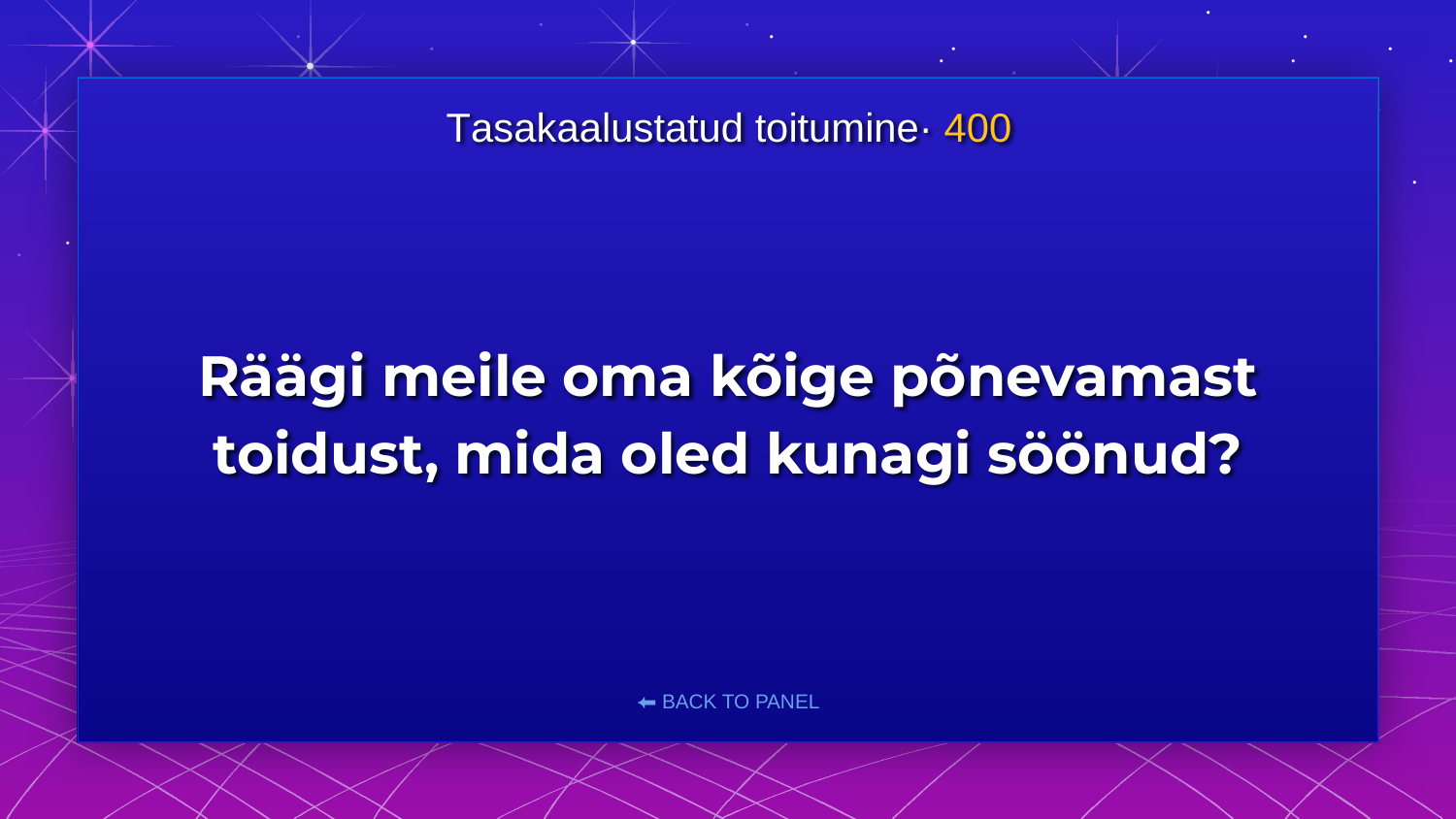

Tasakaalustatud toitumine· 400
# Räägi meile oma kõige põnevamast toidust, mida oled kunagi söönud?